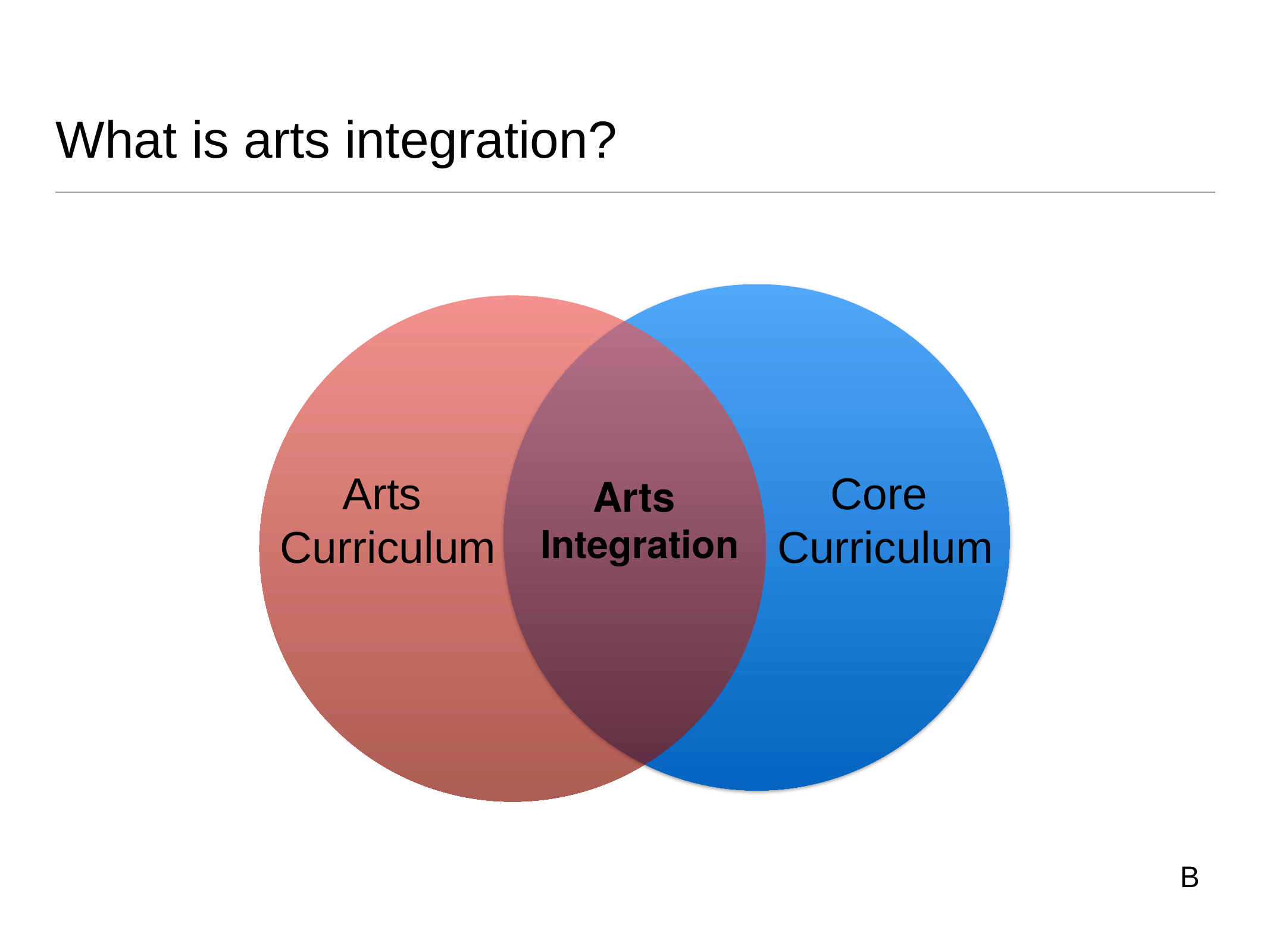

# What is arts integration?

Core
Curriculum

Arts
Curriculum
Arts
Integration
B